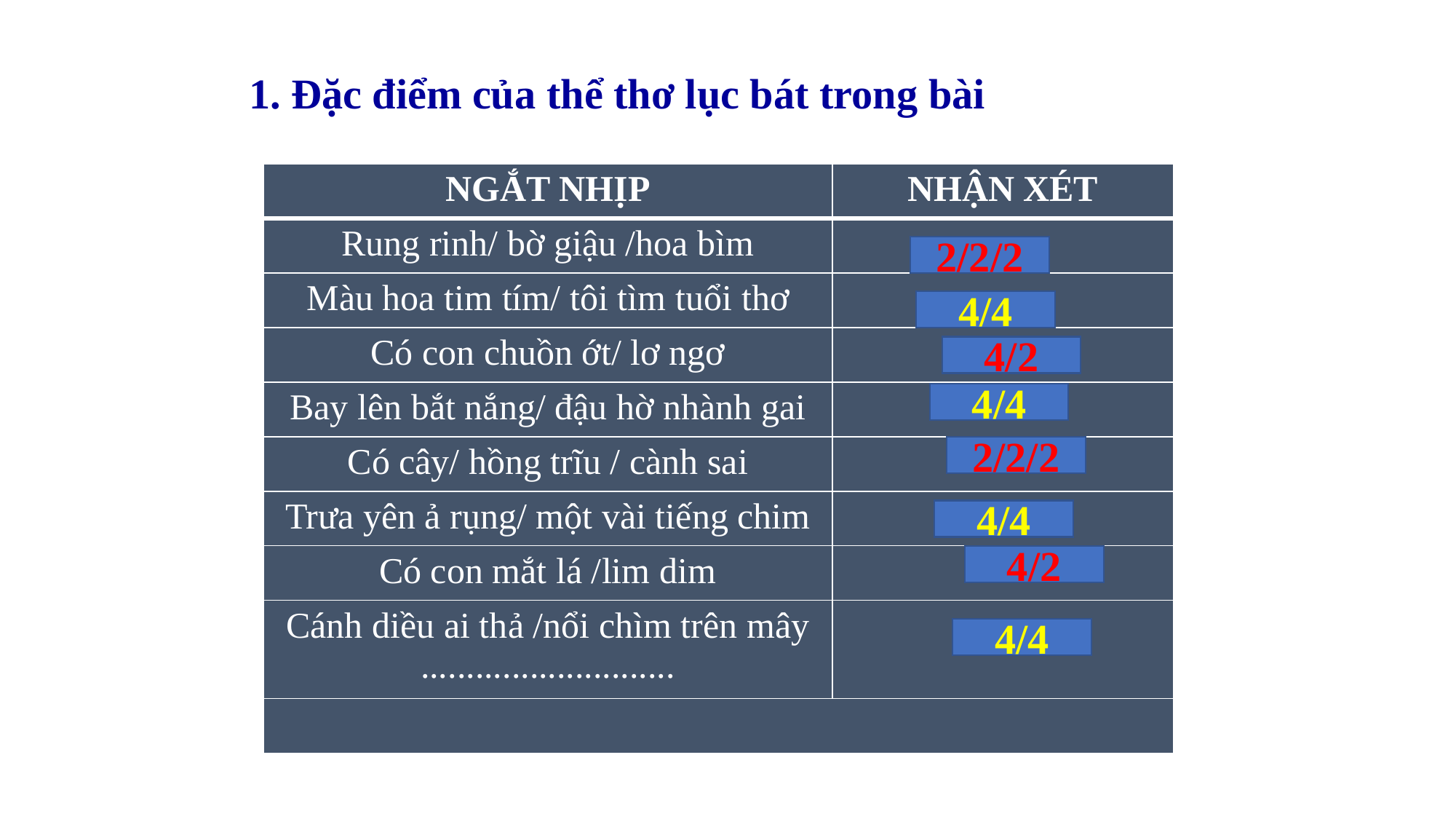

# 1. Đặc điểm của thể thơ lục bát trong bài
| NGẮT NHỊP | NHẬN XÉT |
| --- | --- |
| Rung rinh/ bờ giậu /hoa bìm |  |
| Màu hoa tim tím/ tôi tìm tuổi thơ |  |
| Có con chuồn ớt/ lơ ngơ |  |
| Bay lên bắt nắng/ đậu hờ nhành gai |  |
| Có cây/ hồng trĩu / cành sai |  |
| Trưa yên ả rụng/ một vài tiếng chim |  |
| Có con mắt lá /lim dim |  |
| Cánh diều ai thả /nổi chìm trên mây ............................ |  |
|  |  |
2/2/2
4/4
4/2
4/4
2/2/2
4/4
4/2
4/4